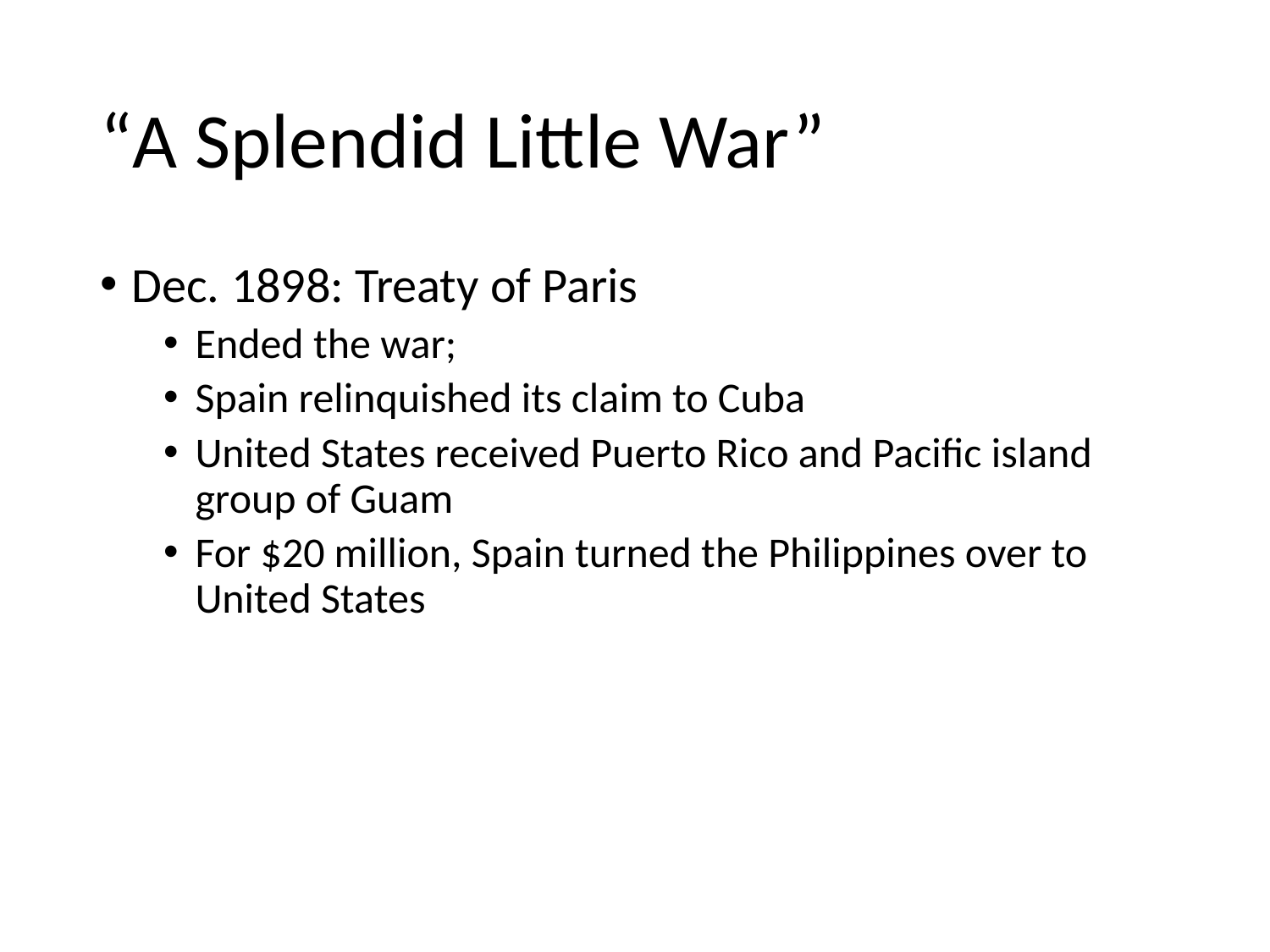

# “A Splendid Little War”
Dec. 1898: Treaty of Paris
Ended the war;
Spain relinquished its claim to Cuba
United States received Puerto Rico and Pacific island group of Guam
For $20 million, Spain turned the Philippines over to United States